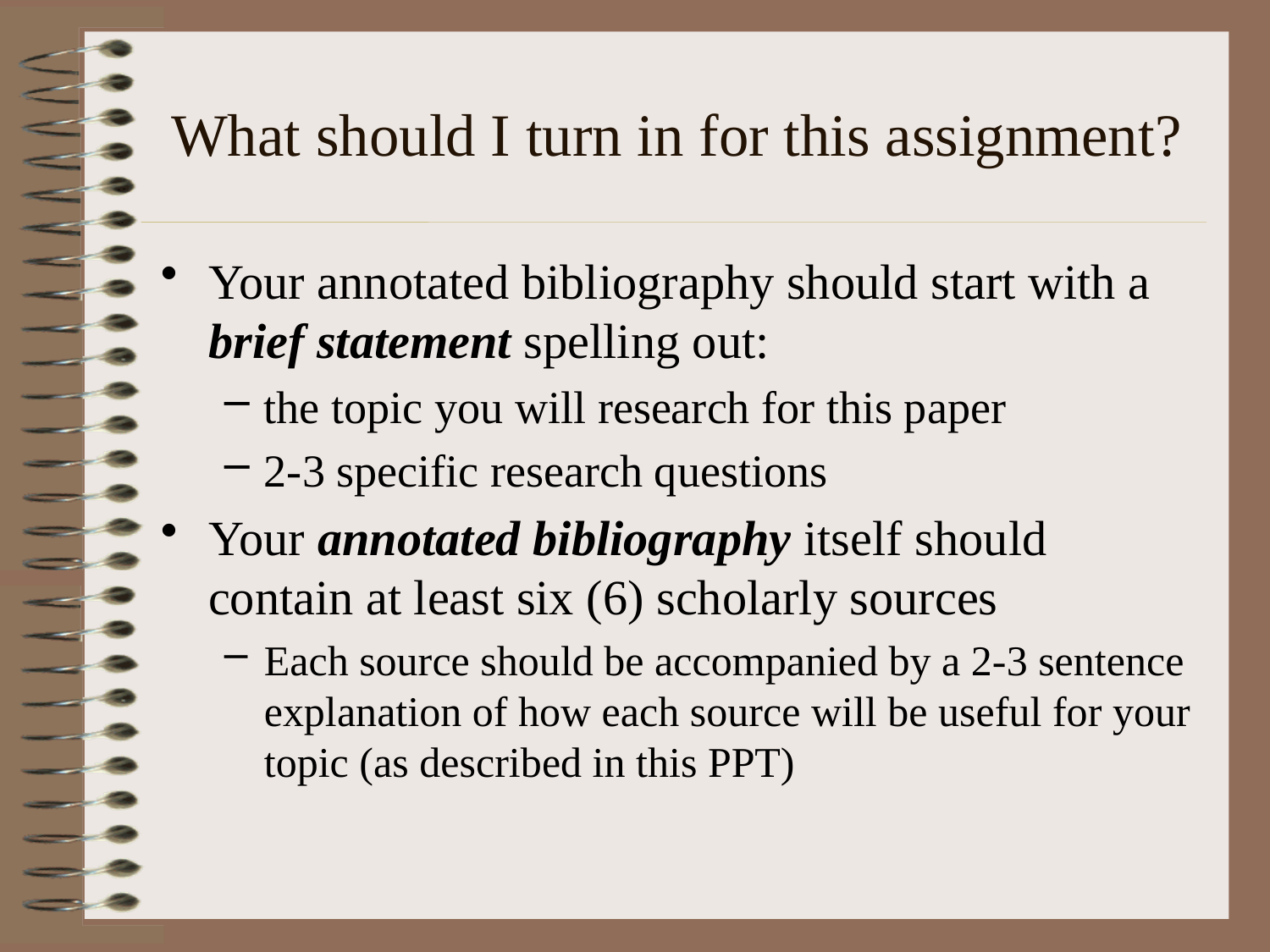

# What should I turn in for this assignment?
Your annotated bibliography should start with a brief statement spelling out:
the topic you will research for this paper
2-3 specific research questions
Your annotated bibliography itself should contain at least six (6) scholarly sources
Each source should be accompanied by a 2-3 sentence explanation of how each source will be useful for your topic (as described in this PPT)